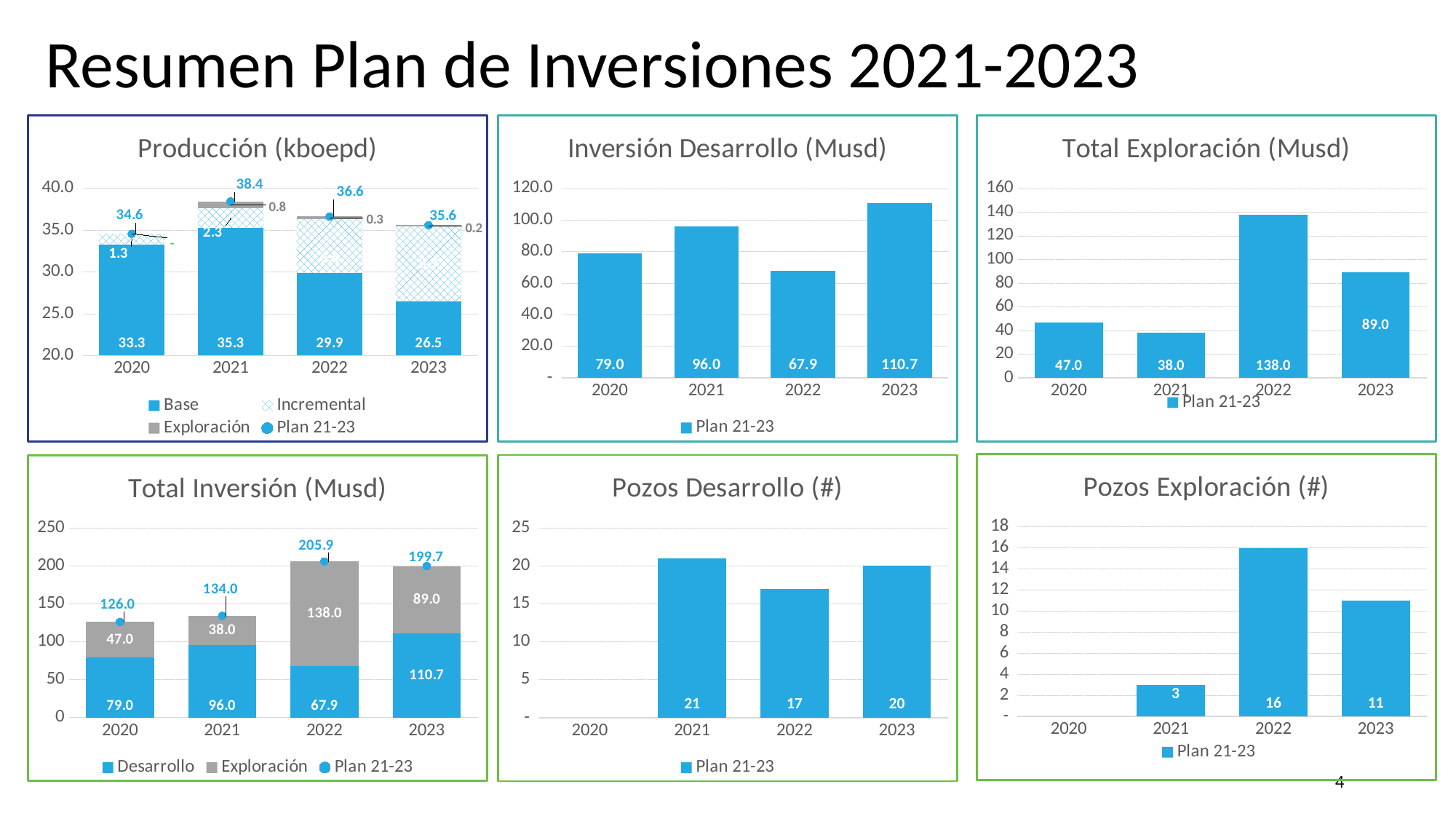

# Resumen Plan de Inversiones 2021-2023

[unsupported chart]

### Chart: Producción (kboepd)

| Category | Base | Incremental | Exploración | Plan 21-23 |
|---|---|---|---|---|
| 2020 | 33.29041887237616 | 1.266394673425439 | 0.0 | 34.556813545801596 |
| 2021 | 35.3 | 2.3 | 0.807 | 38.407 |
| 2022 | 29.89 | 6.4 | 0.344 | 36.634 |
| 2023 | 26.5 | 8.9 | 0.194 | 35.594 |

### Chart: Inversión Desarrollo (Musd)

| Category | Plan 21-23 |
|---|---|
| 2020 | 79.0 |
| 2021 | 96.0 |
| 2022 | 67.9 |
| 2023 | 110.7 |

[unsupported chart]

### Chart: Total Inversión (Musd)

| Category | Desarrollo | Exploración | Plan 21-23 |
|---|---|---|---|
| 2020 | 79.0 | 47.0 | 126.0 |
| 2021 | 96.0 | 38.0 | 134.0 |
| 2022 | 67.9 | 138.0 | 205.9 |
| 2023 | 110.7 | 89.0 | 199.7 |

### Chart: Pozos Desarrollo (#)

| Category | Plan 21-23 |
|---|---|
| 2020 | None |
| 2021 | 21.0 |
| 2022 | 17.0 |
| 2023 | 20.0 |
4